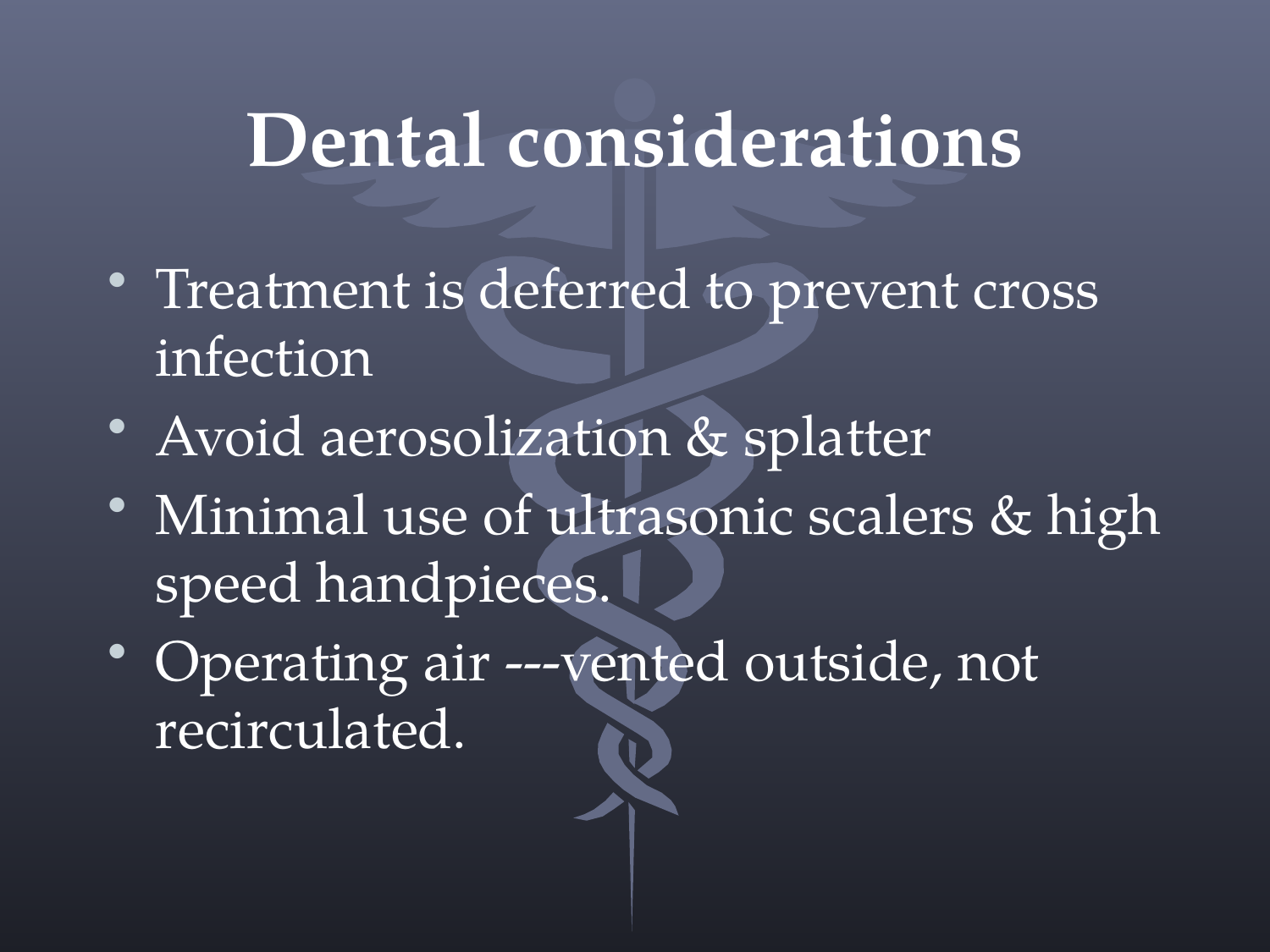

# Dental considerations
Treatment is deferred to prevent cross infection
Avoid aerosolization & splatter
Minimal use of ultrasonic scalers & high speed handpieces.
Operating air ---vented outside, not recirculated.